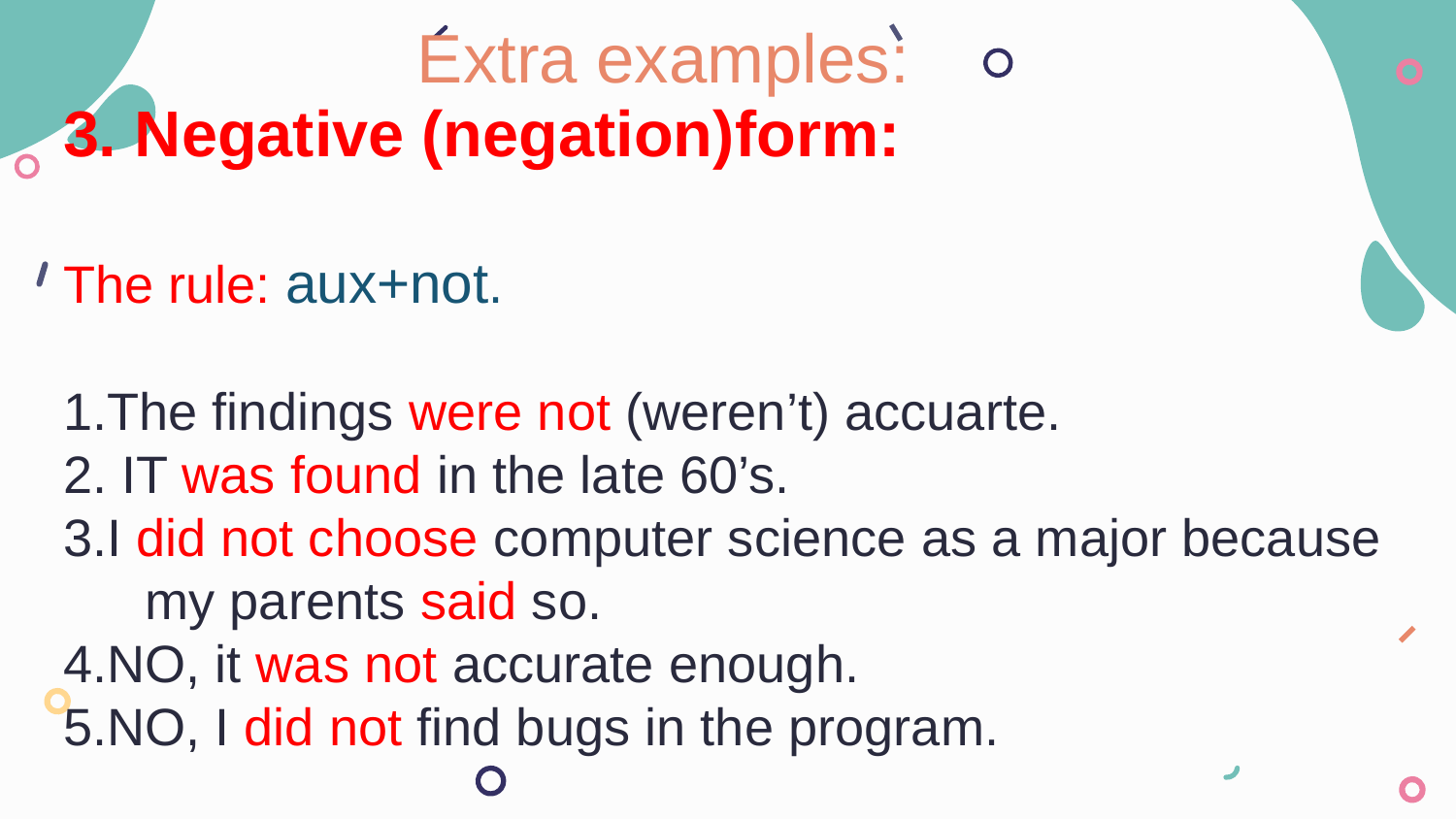

# Extra examples:
3. Negative (negation)form:

The rule: aux+not.

1.The findings were not (weren’t) accuarte.
2. IT was found in the late 60’s.
3.I did not choose computer science as a major because my parents said so.
4.NO, it was not accurate enough.
5.NO, I did not find bugs in the program.